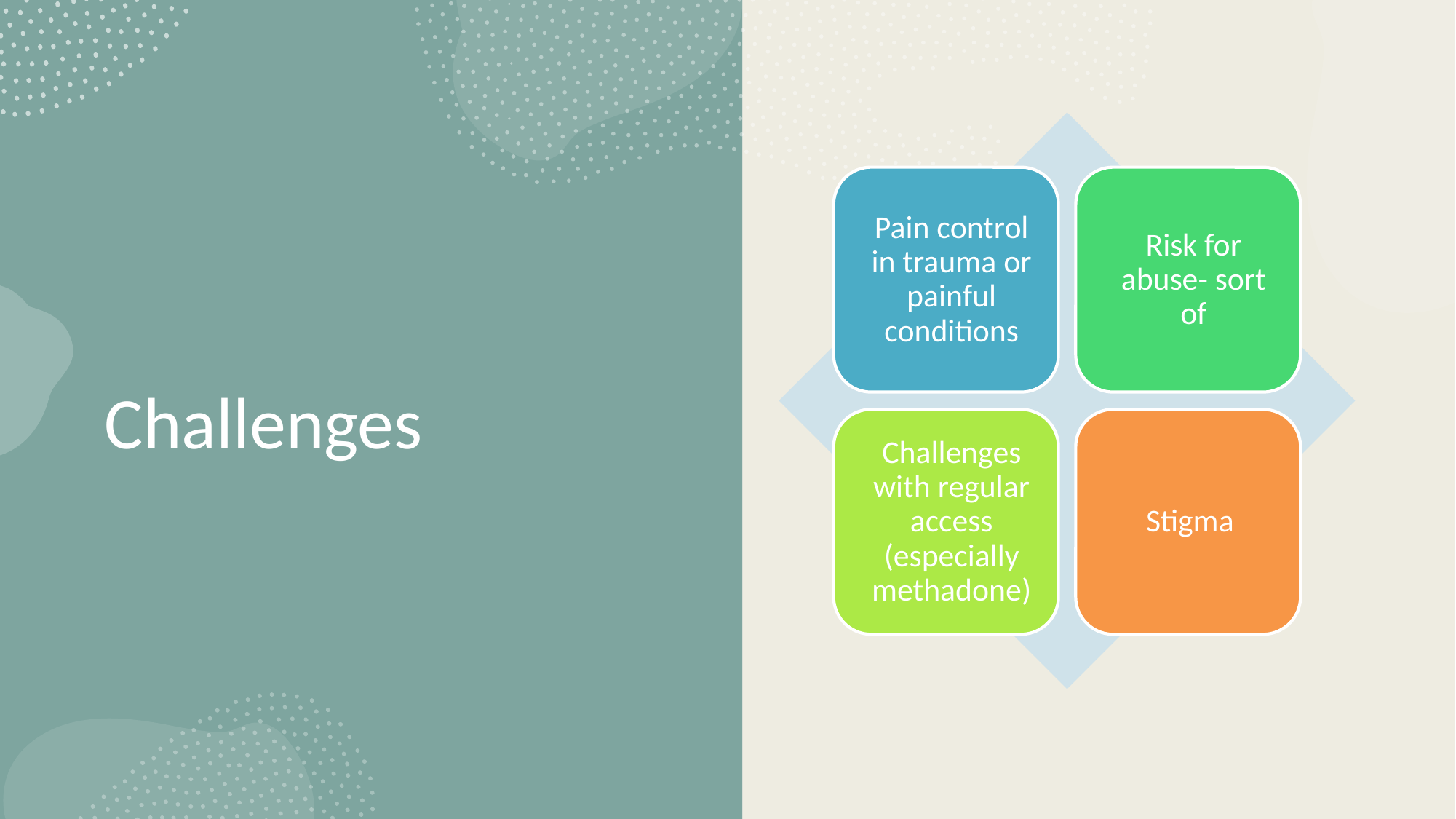

Pain control in trauma or painful conditions
Risk for abuse- sort of
Challenges with regular access (especially methadone)
Stigma
# Challenges